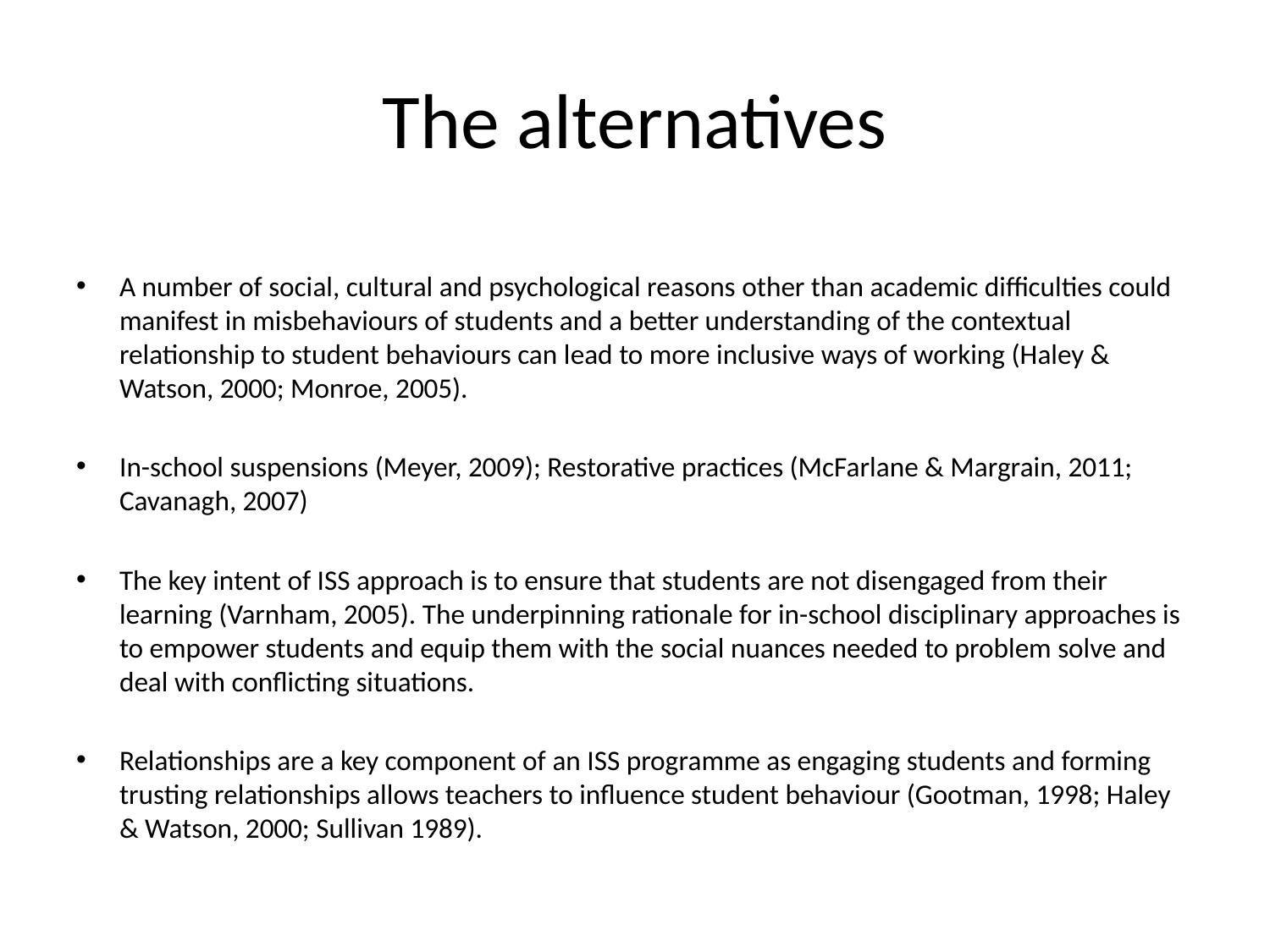

# The alternatives

A number of social, cultural and psychological reasons other than academic difficulties could manifest in misbehaviours of students and a better understanding of the contextual relationship to student behaviours can lead to more inclusive ways of working (Haley & Watson, 2000; Monroe, 2005).

In-school suspensions (Meyer, 2009); Restorative practices (McFarlane & Margrain, 2011; Cavanagh, 2007)

The key intent of ISS approach is to ensure that students are not disengaged from their learning (Varnham, 2005). The underpinning rationale for in-school disciplinary approaches is to empower students and equip them with the social nuances needed to problem solve and deal with conflicting situations.

Relationships are a key component of an ISS programme as engaging students and forming trusting relationships allows teachers to influence student behaviour (Gootman, 1998; Haley & Watson, 2000; Sullivan 1989).